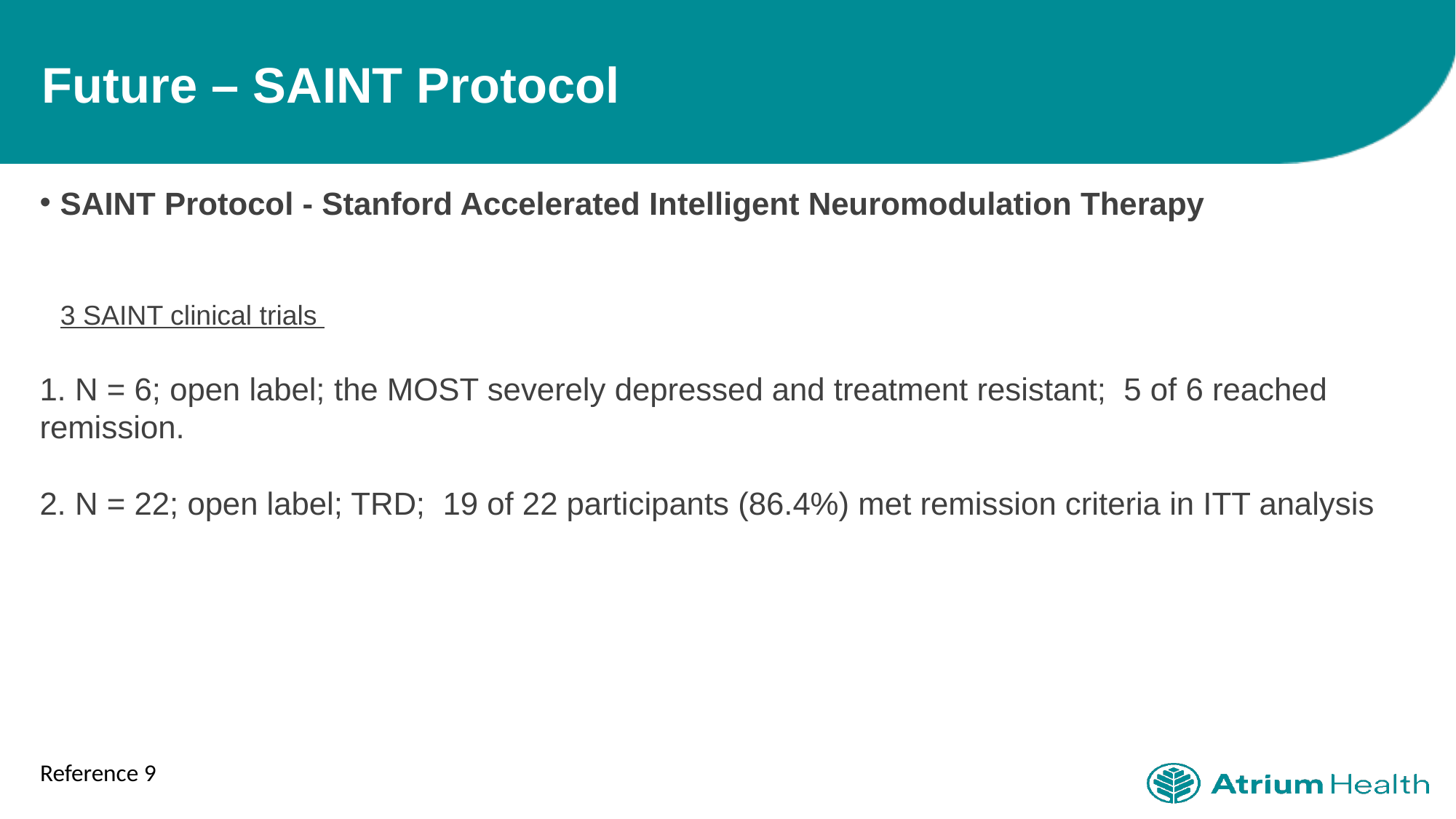

# Future – SAINT Protocol
SAINT Protocol - Stanford Accelerated Intelligent Neuromodulation Therapy

3 SAINT clinical trials

1. N = 6; open label; the MOST severely depressed and treatment resistant;  5 of 6 reached remission.

2. N = 22; open label; TRD;  19 of 22 participants (86.4%) met remission criteria in ITT analysis

Reference 9